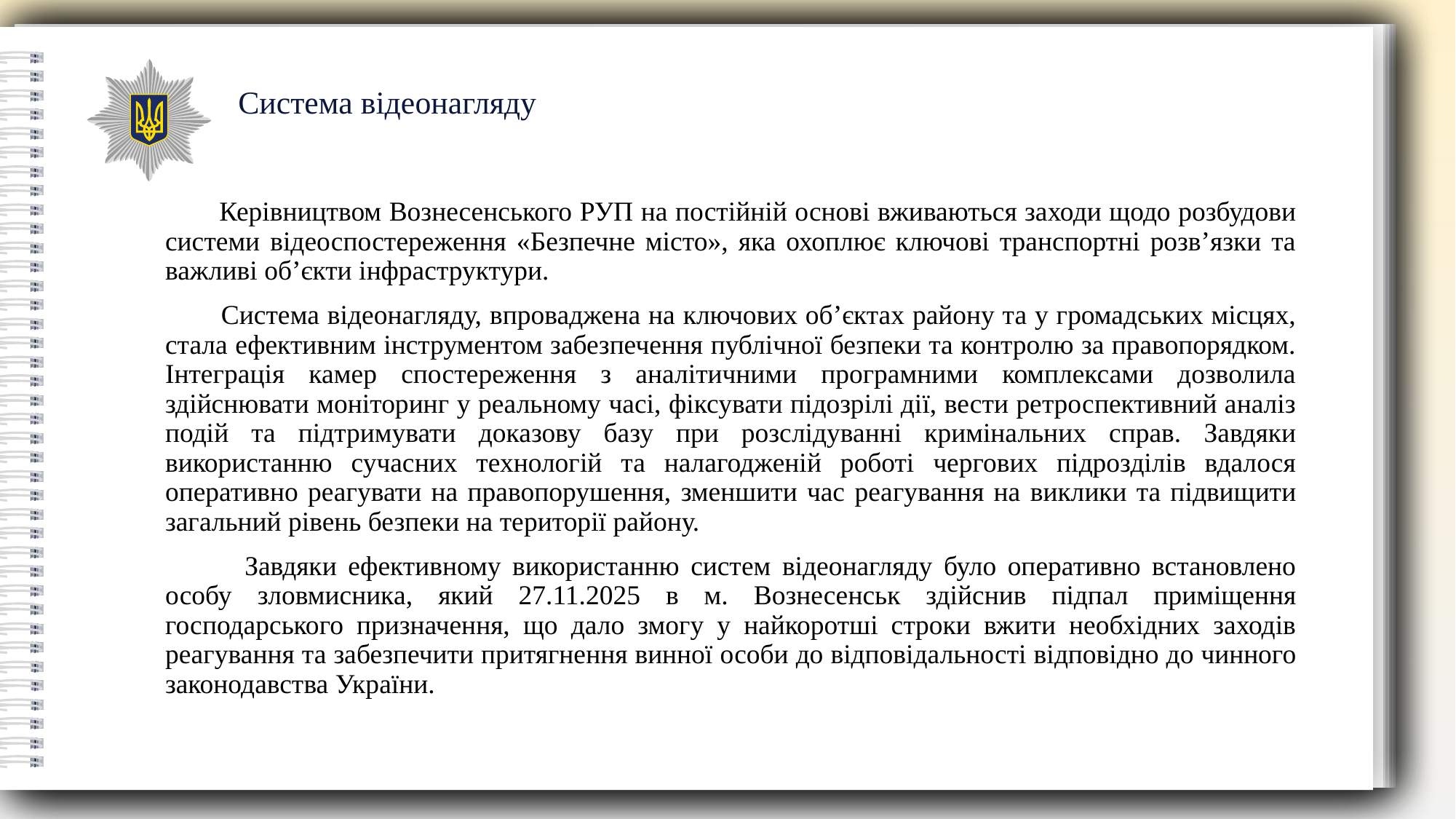

Система відеонагляду
       Керівництвом Вознесенського РУП на постійній основі вживаються заходи щодо розбудови системи відеоспостереження «Безпечне місто», яка охоплює ключові транспортні розв’язки та важливі об’єкти інфраструктури.
       Система відеонагляду, впроваджена на ключових об’єктах району та у громадських місцях, стала ефективним інструментом забезпечення публічної безпеки та контролю за правопорядком. Інтеграція камер спостереження з аналітичними програмними комплексами дозволила здійснювати моніторинг у реальному часі, фіксувати підозрілі дії, вести ретроспективний аналіз подій та підтримувати доказову базу при розслідуванні кримінальних справ. Завдяки використанню сучасних технологій та налагодженій роботі чергових підрозділів вдалося оперативно реагувати на правопорушення, зменшити час реагування на виклики та підвищити загальний рівень безпеки на території району.
       Завдяки ефективному використанню систем відеонагляду було оперативно встановлено особу зловмисника, який 27.11.2025 в м. Вознесенськ здійснив підпал приміщення господарського призначення, що дало змогу у найкоротші строки вжити необхідних заходів реагування та забезпечити притягнення винної особи до відповідальності відповідно до чинного законодавства України.